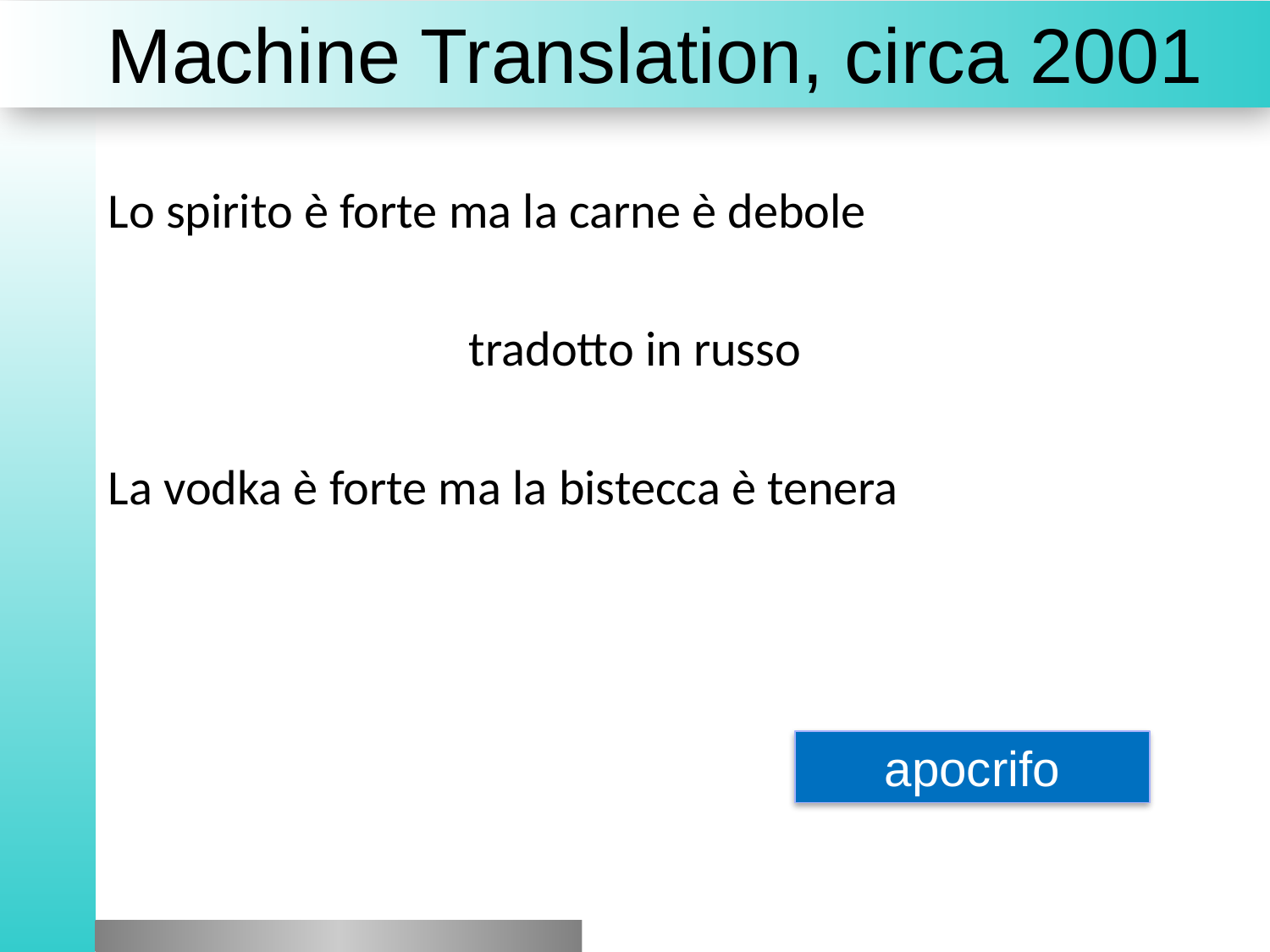

# Machine Translation, circa 2001
Lo spirito è forte ma la carne è debole

tradotto in russo

La vodka è forte ma la bistecca è tenera
apocrifo